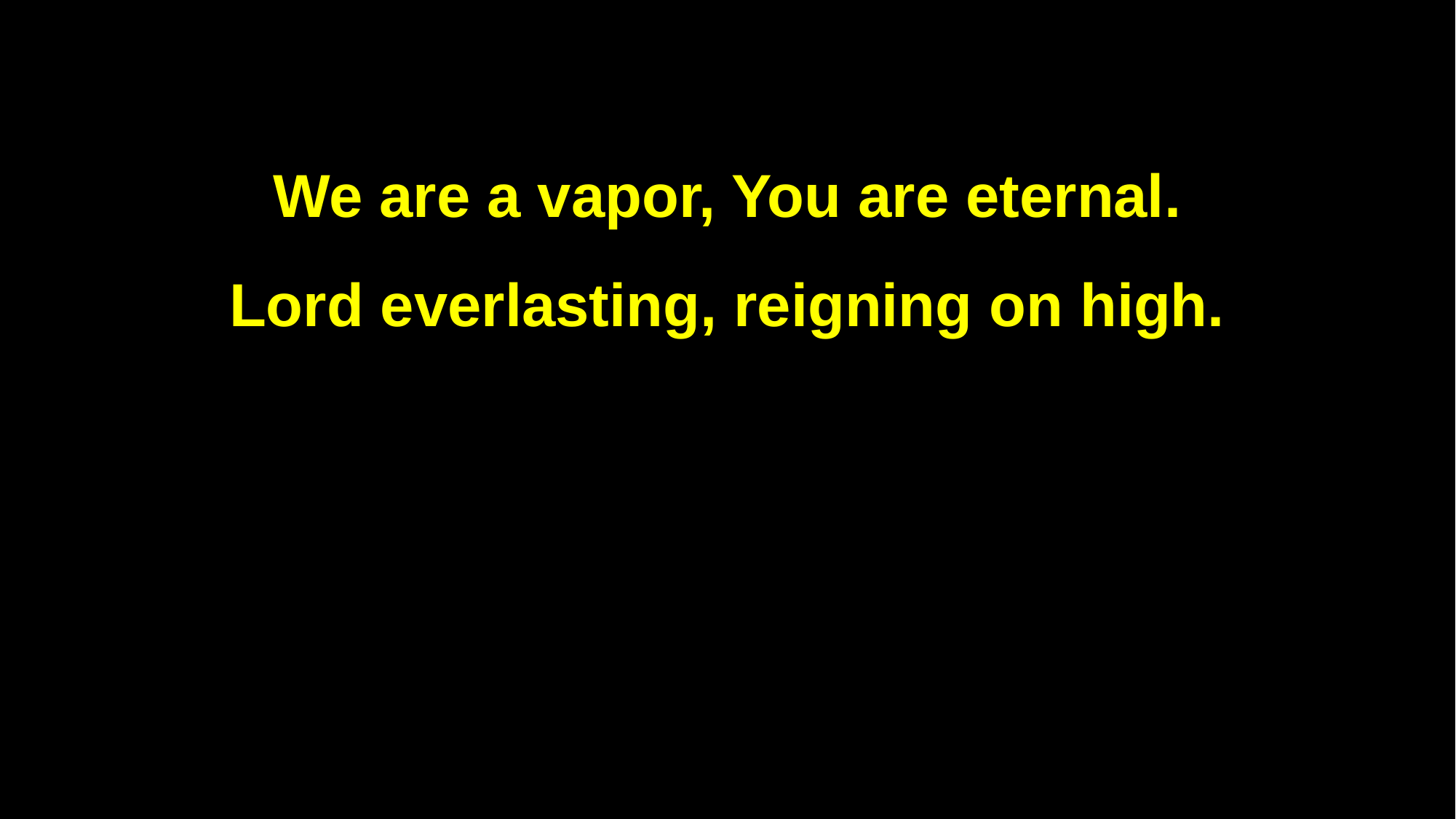

We are a vapor, You are eternal.
Lord everlasting, reigning on high.